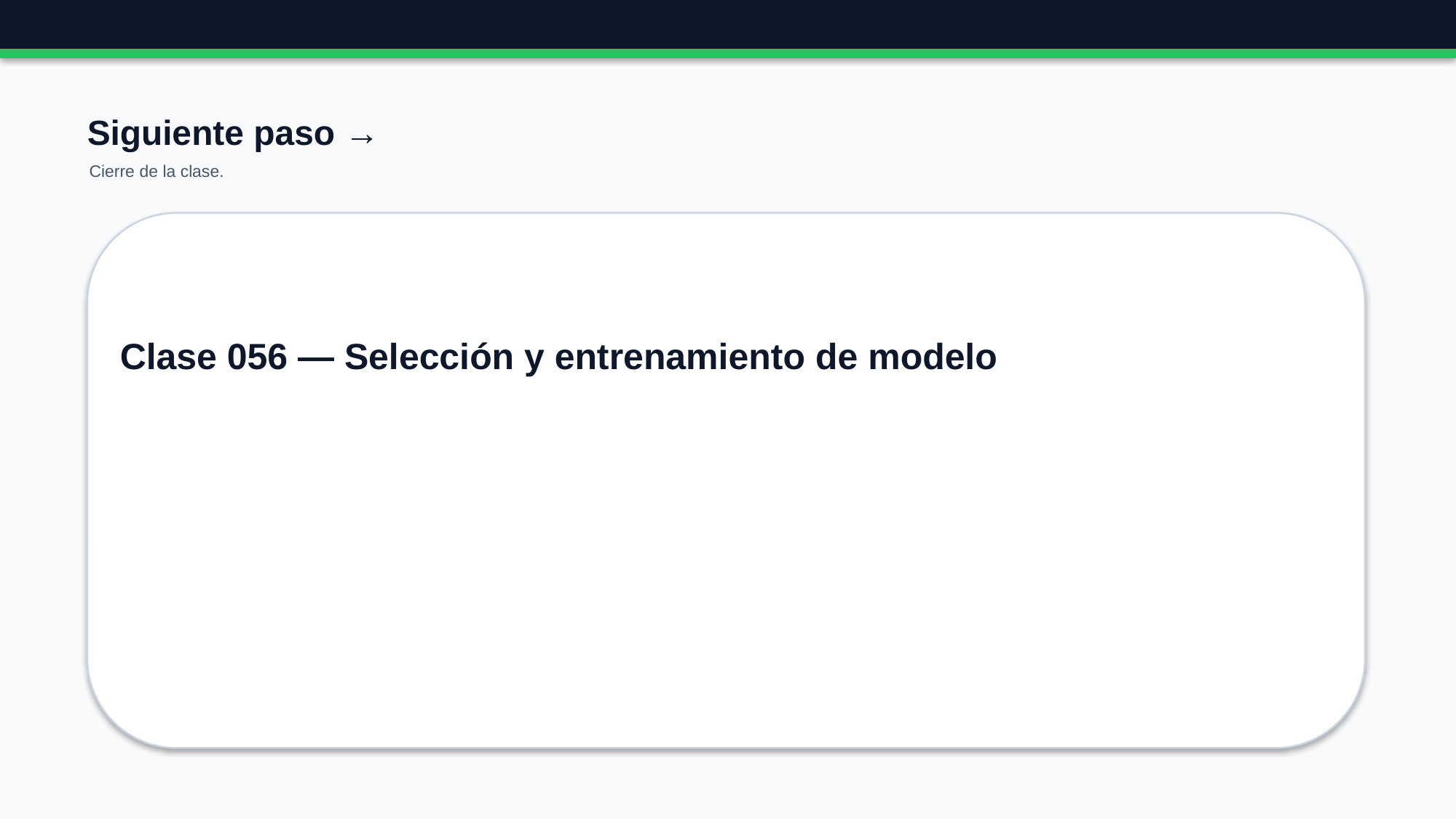

Siguiente paso →
Cierre de la clase.

Clase 056 — Selección y entrenamiento de modelo